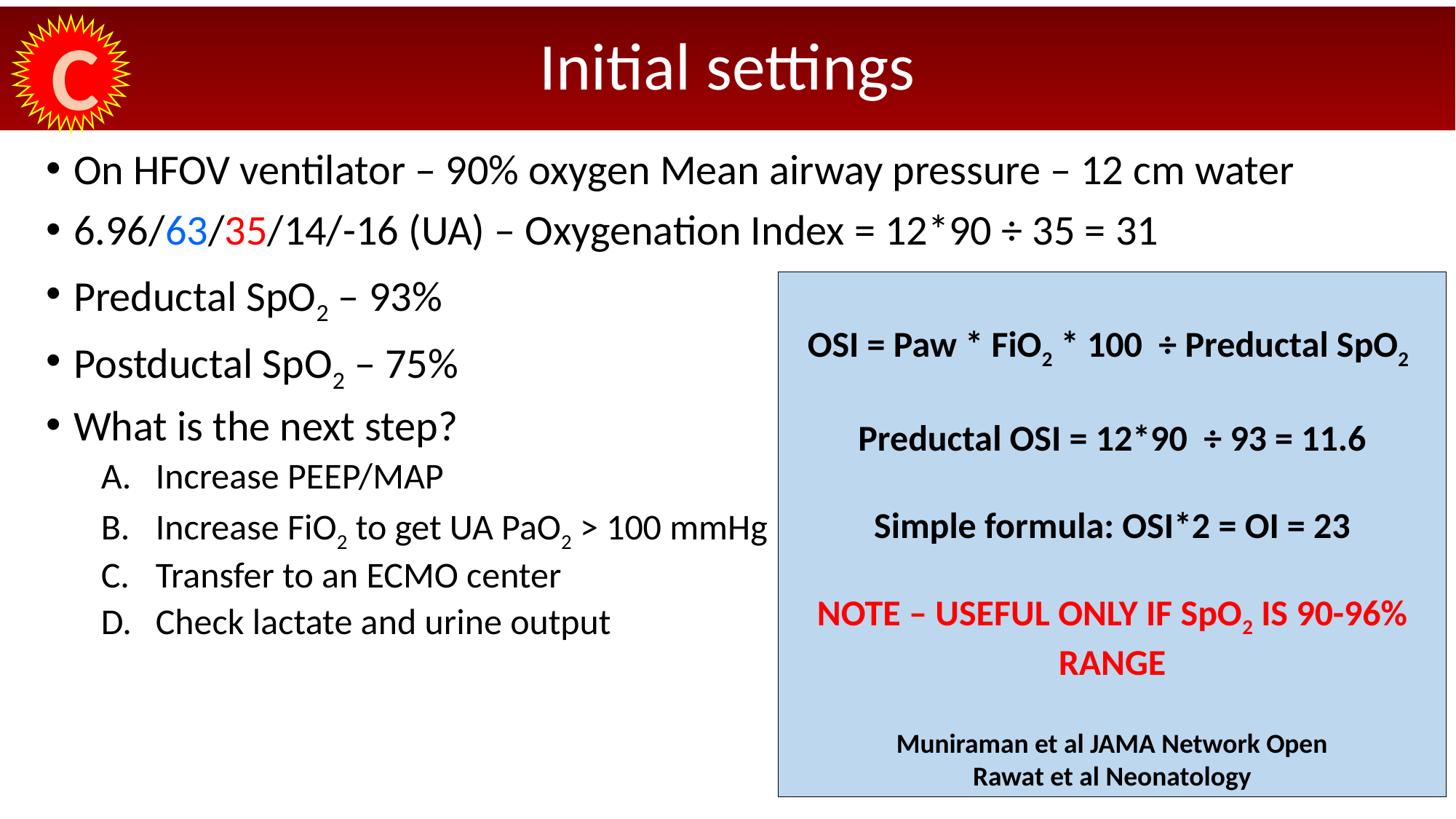

# Initial settings
C
On HFOV ventilator – 90% oxygen Mean airway pressure – 12 cm water
6.96/63/35/14/-16 (UA) – Oxygenation Index = 12*90 ÷ 35 = 31
Preductal SpO2 – 93%
Postductal SpO2 – 75%
What is the next step?
Increase PEEP/MAP
Increase FiO2 to get UA PaO2 > 100 mmHg
Transfer to an ECMO center
Check lactate and urine output

OSI = Paw * FiO2 * 100  ÷ Preductal SpO2

Preductal OSI = 12*90  ÷ 93 = 11.6

Simple formula: OSI*2 = OI = 23

NOTE – USEFUL ONLY IF SpO2 IS 90-96% RANGE

Muniraman et al JAMA Network Open
Rawat et al Neonatology